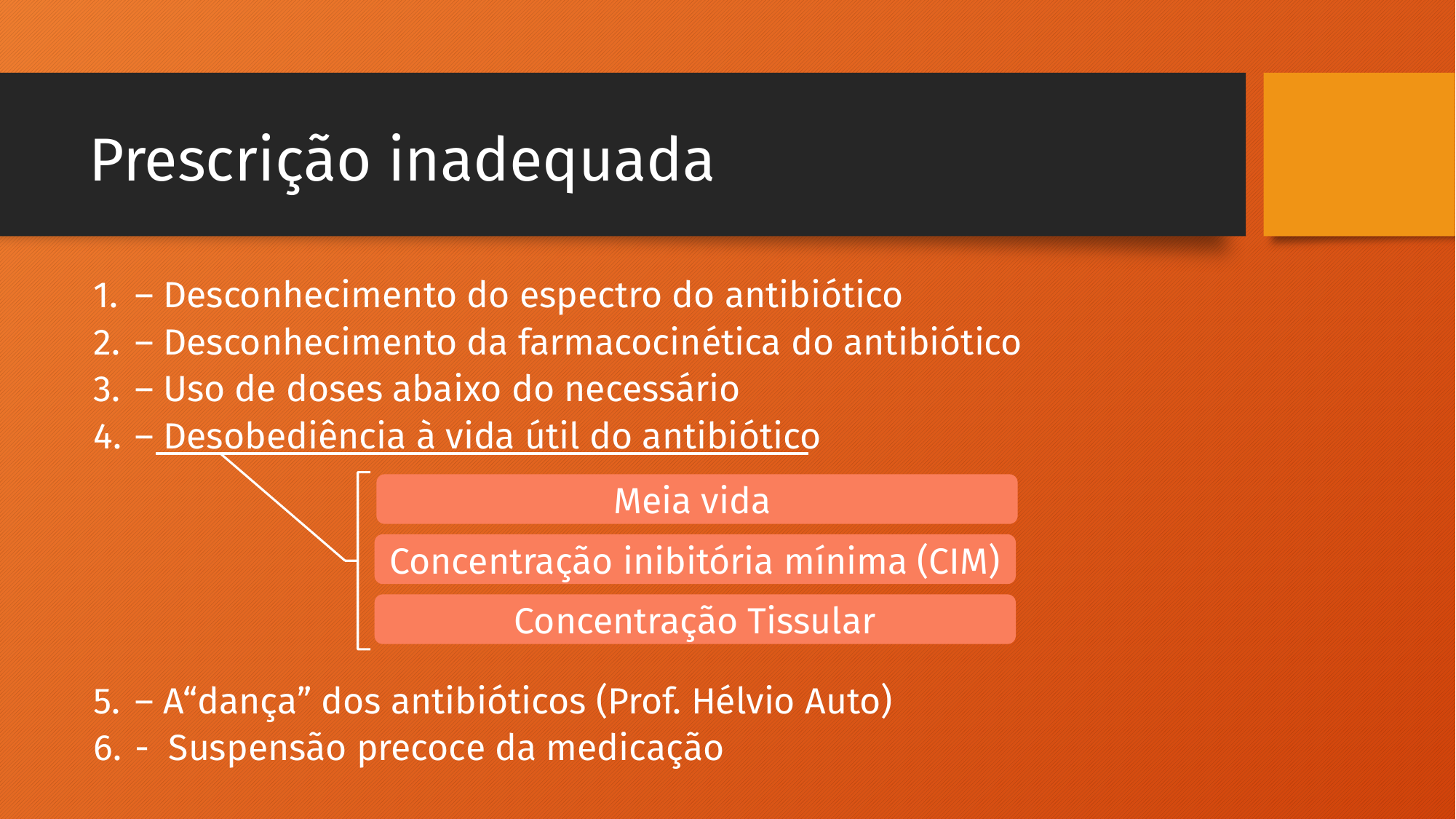

# Prescrição inadequada
– Desconhecimento do espectro do antibiótico
– Desconhecimento da farmacocinética do antibiótico
– Uso de doses abaixo do necessário
– Desobediência à vida útil do antibiótico

– A“dança” dos antibióticos (Prof. Hélvio Auto)
-  Suspensão precoce da medicação

Meia vida
Concentração inibitória mínima (CIM)
Concentração Tissular